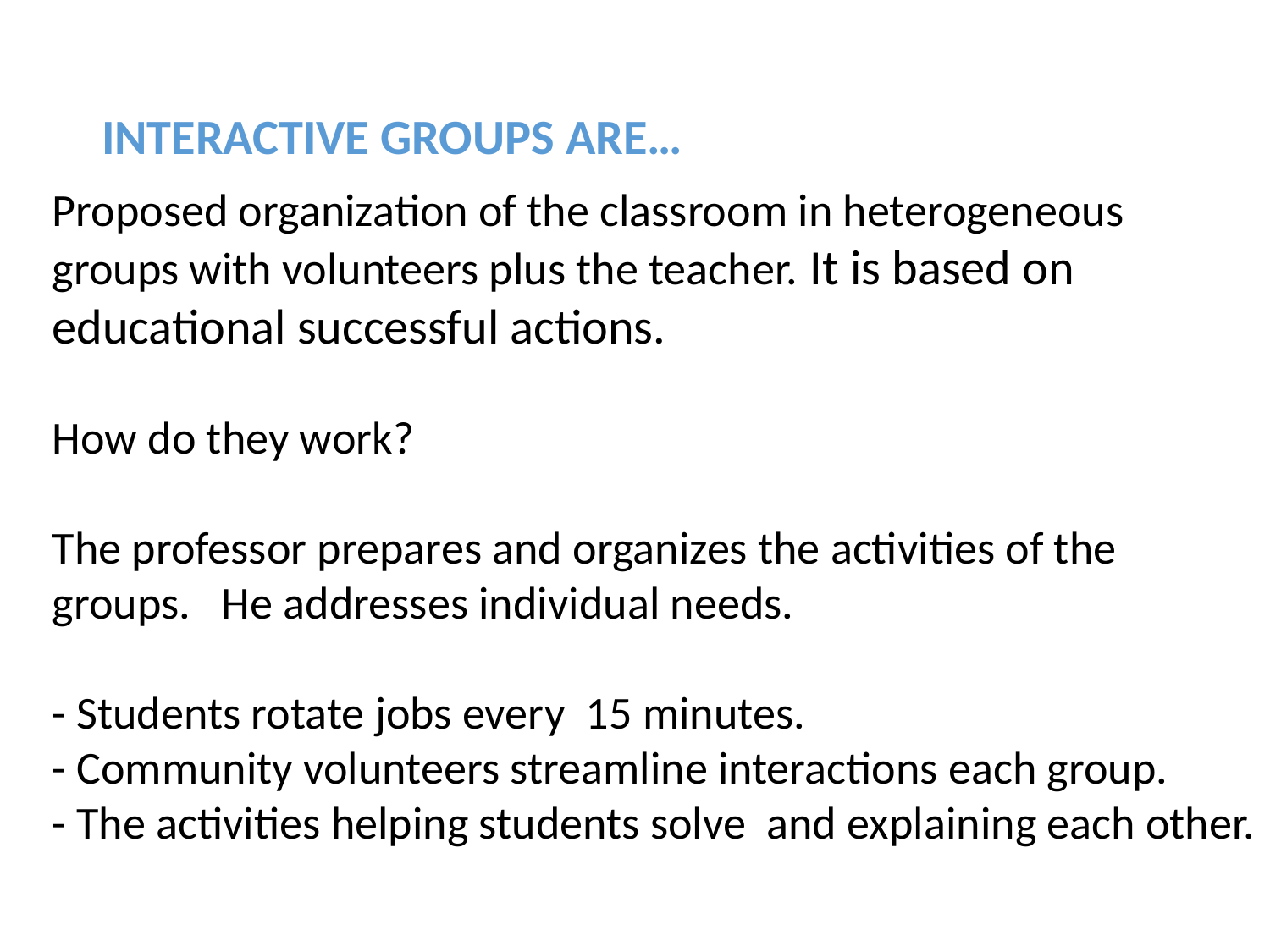

INTERACTIVE GROUPS ARE…

Proposed organization of the classroom in heterogeneous groups with volunteers plus the teacher. It is based on educational successful actions.

How do they work?

The professor prepares and organizes the activities of the groups.   He addresses individual needs.

- Students rotate jobs every  15 minutes.
- Community volunteers streamline interactions each group.
- The activities helping students solve  and explaining each other.